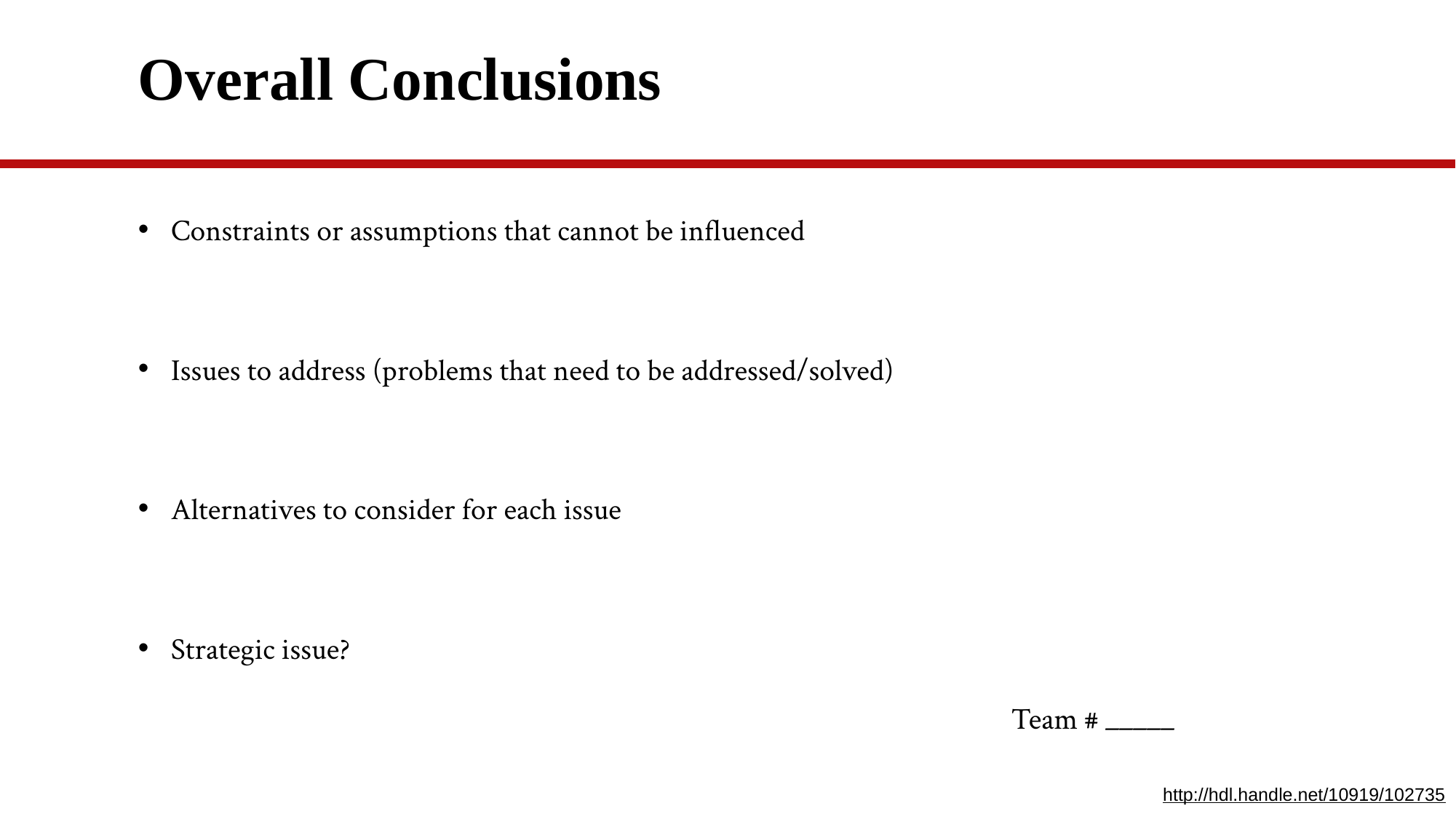

# Overall Conclusions
Constraints or assumptions that cannot be influenced

Issues to address (problems that need to be addressed/solved)

Alternatives to consider for each issue

Strategic issue?
								Team # _____

http://hdl.handle.net/10919/102735